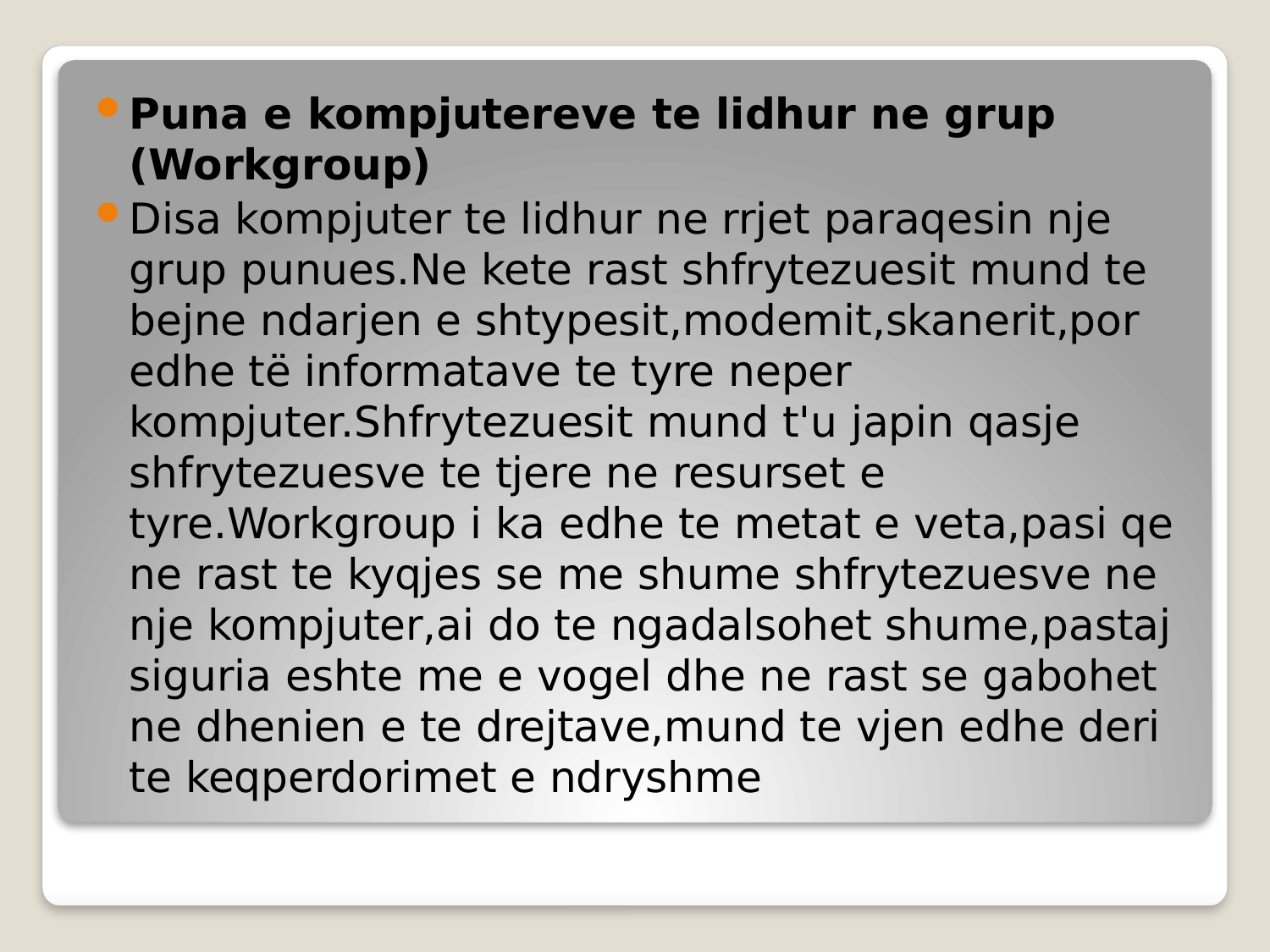

Puna e kompjutereve te lidhur ne grup (Workgroup)
Disa kompjuter te lidhur ne rrjet paraqesin nje grup punues.Ne kete rast shfrytezuesit mund te bejne ndarjen e shtypesit,modemit,skanerit,por edhe të informatave te tyre neper kompjuter.Shfrytezuesit mund t'u japin qasje shfrytezuesve te tjere ne resurset e tyre.Workgroup i ka edhe te metat e veta,pasi qe ne rast te kyqjes se me shume shfrytezuesve ne nje kompjuter,ai do te ngadalsohet shume,pastaj siguria eshte me e vogel dhe ne rast se gabohet ne dhenien e te drejtave,mund te vjen edhe deri te keqperdorimet e ndryshme

#